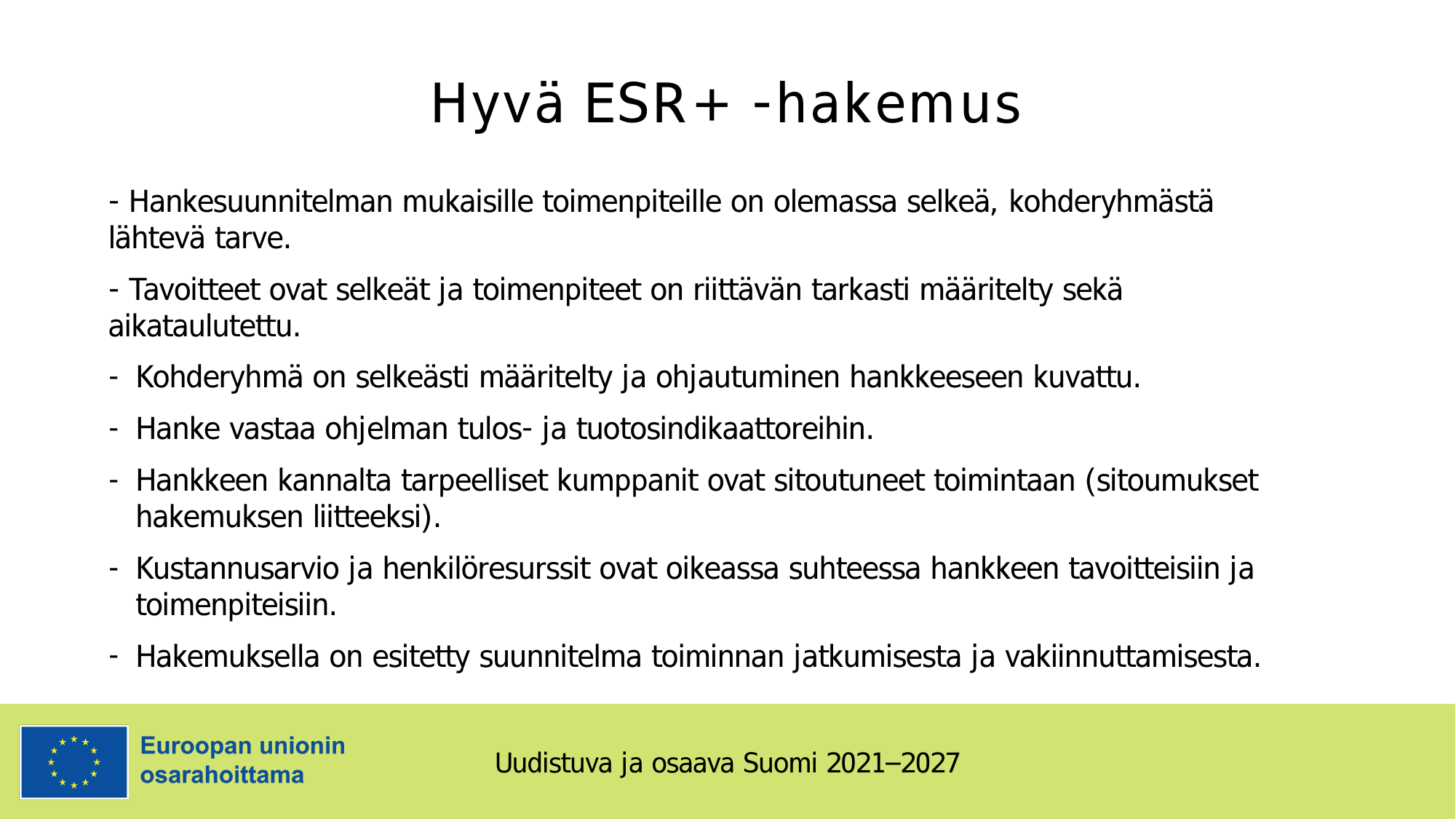

# Hyvä ESR+ -hakemus
- Hankesuunnitelman mukaisille toimenpiteille on olemassa selkeä, kohderyhmästä lähtevä tarve.
- Tavoitteet ovat selkeät ja toimenpiteet on riittävän tarkasti määritelty sekä aikataulutettu.
Kohderyhmä on selkeästi määritelty ja ohjautuminen hankkeeseen kuvattu.
Hanke vastaa ohjelman tulos- ja tuotosindikaattoreihin.
Hankkeen kannalta tarpeelliset kumppanit ovat sitoutuneet toimintaan (sitoumukset hakemuksen liitteeksi).
Kustannusarvio ja henkilöresurssit ovat oikeassa suhteessa hankkeen tavoitteisiin ja toimenpiteisiin.
Hakemuksella on esitetty suunnitelma toiminnan jatkumisesta ja vakiinnuttamisesta.